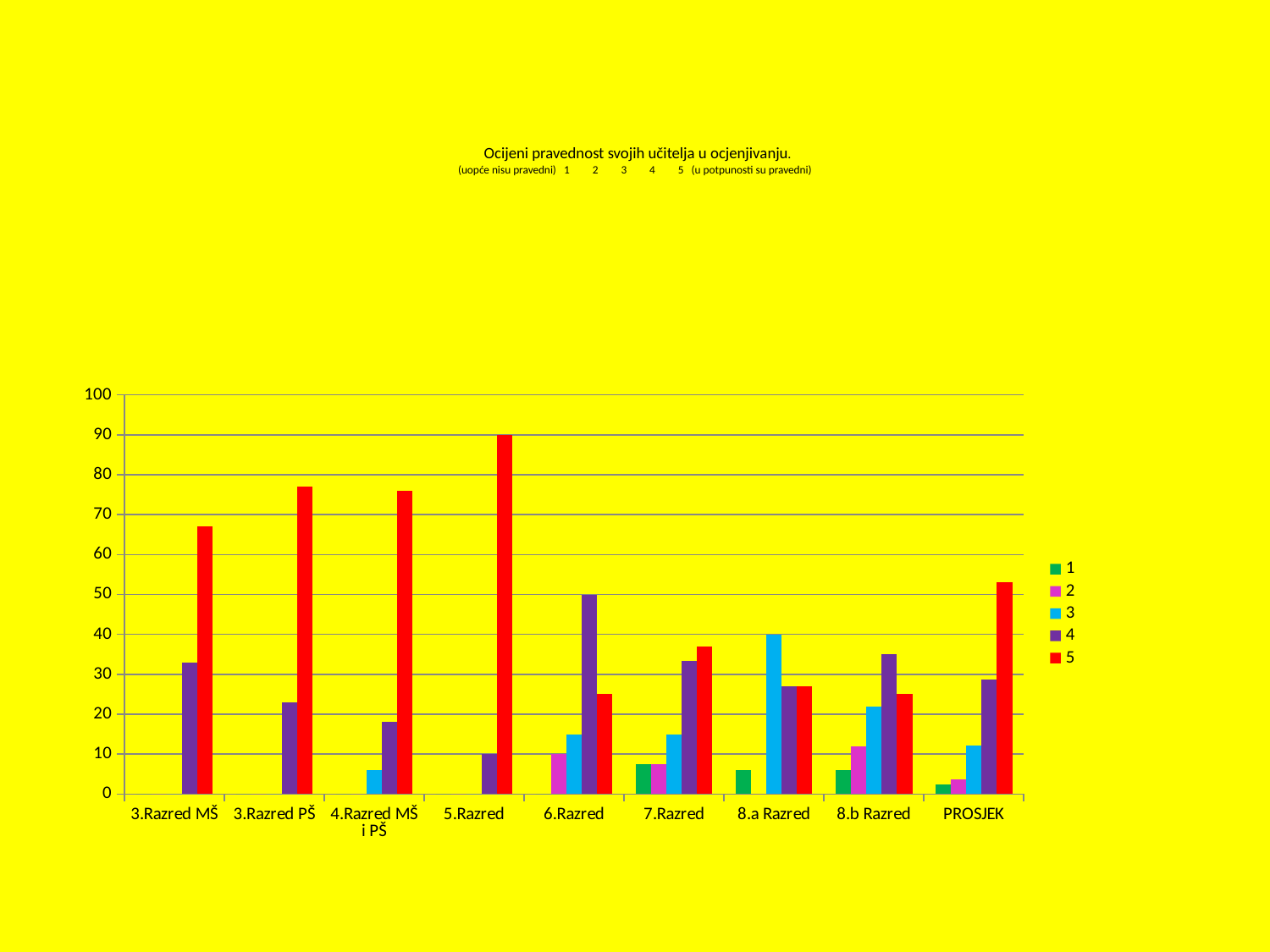

# Ocijeni pravednost svojih učitelja u ocjenjivanju. (uopće nisu pravedni)   1         2         3         4         5   (u potpunosti su pravedni)

### Chart

| Category | 1 | 2 | 3 | 4 | 5 |
|---|---|---|---|---|---|
| 3.Razred MŠ | 0.0 | 0.0 | 0.0 | 33.0 | 67.0 |
| 3.Razred PŠ | 0.0 | 0.0 | 0.0 | 23.0 | 77.0 |
| 4.Razred MŠ i PŠ | 0.0 | 0.0 | 6.0 | 18.0 | 76.0 |
| 5.Razred | 0.0 | 0.0 | 0.0 | 10.0 | 90.0 |
| 6.Razred | 0.0 | 10.0 | 15.0 | 50.0 | 25.0 |
| 7.Razred | 7.4 | 7.4 | 14.8 | 33.300000000000004 | 37.0 |
| 8.a Razred | 6.0 | 0.0 | 40.0 | 27.0 | 27.0 |
| 8.b Razred | 6.0 | 12.0 | 22.0 | 35.0 | 25.0 |
| PROSJEK | 2.425 | 3.675 | 12.225 | 28.662499999999948 | 53.0 |